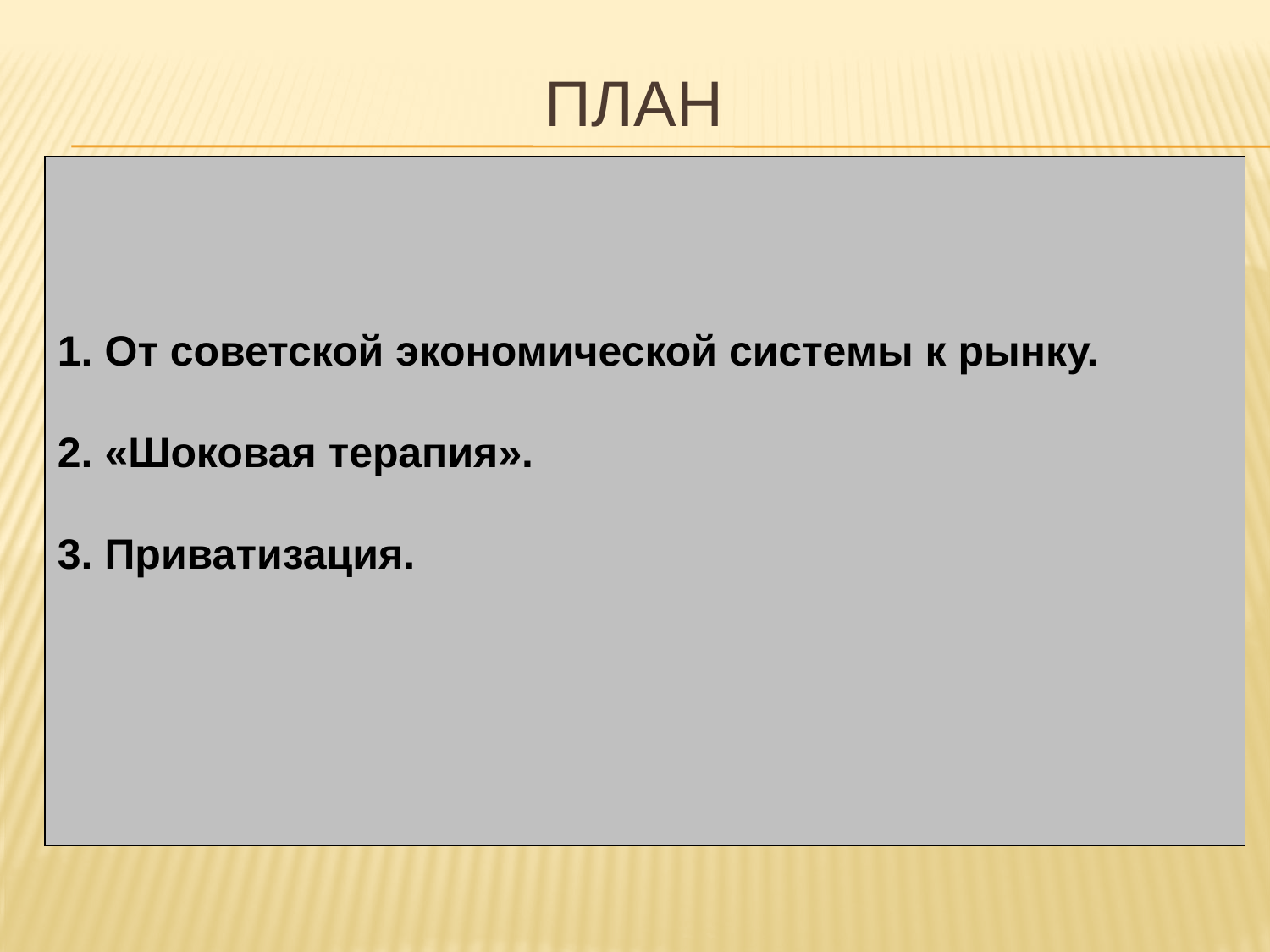

# План
1. От советской экономической системы к рынку.

2. «Шоковая терапия».

3. Приватизация.